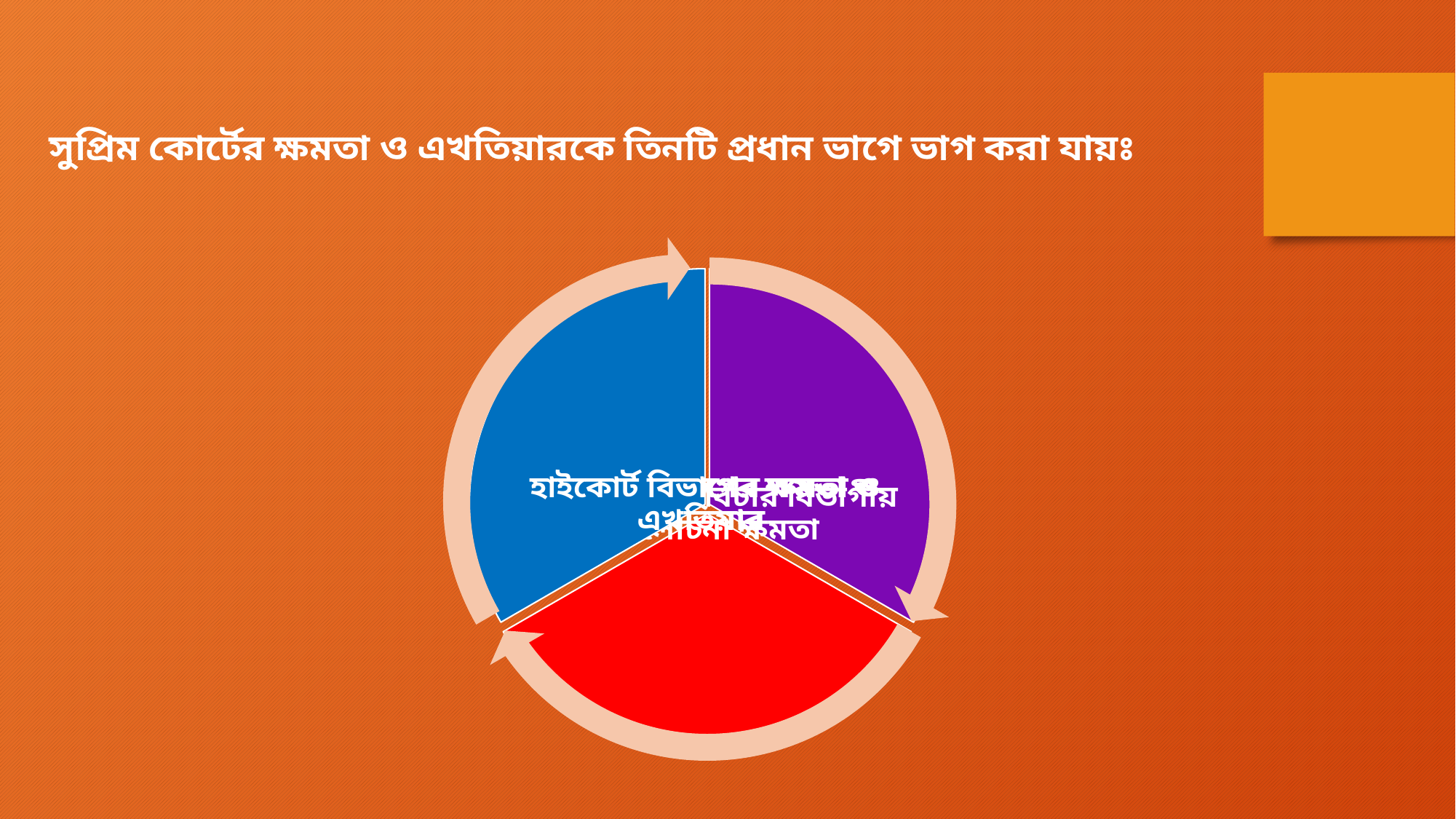

সুপ্রিম কোর্টের ক্ষমতা ও এখতিয়ারকে তিনটি প্রধান ভাগে ভাগ করা যায়ঃ
আপিল বিভাগের ক্ষমতা ও এখতিয়ার
সুপ্রিম কোর্টের বিচার বিভাগীয় পর্যালোচনা ক্ষমতা
হাইকোর্ট বিভাগের ক্ষমতা ও এখতিয়ার